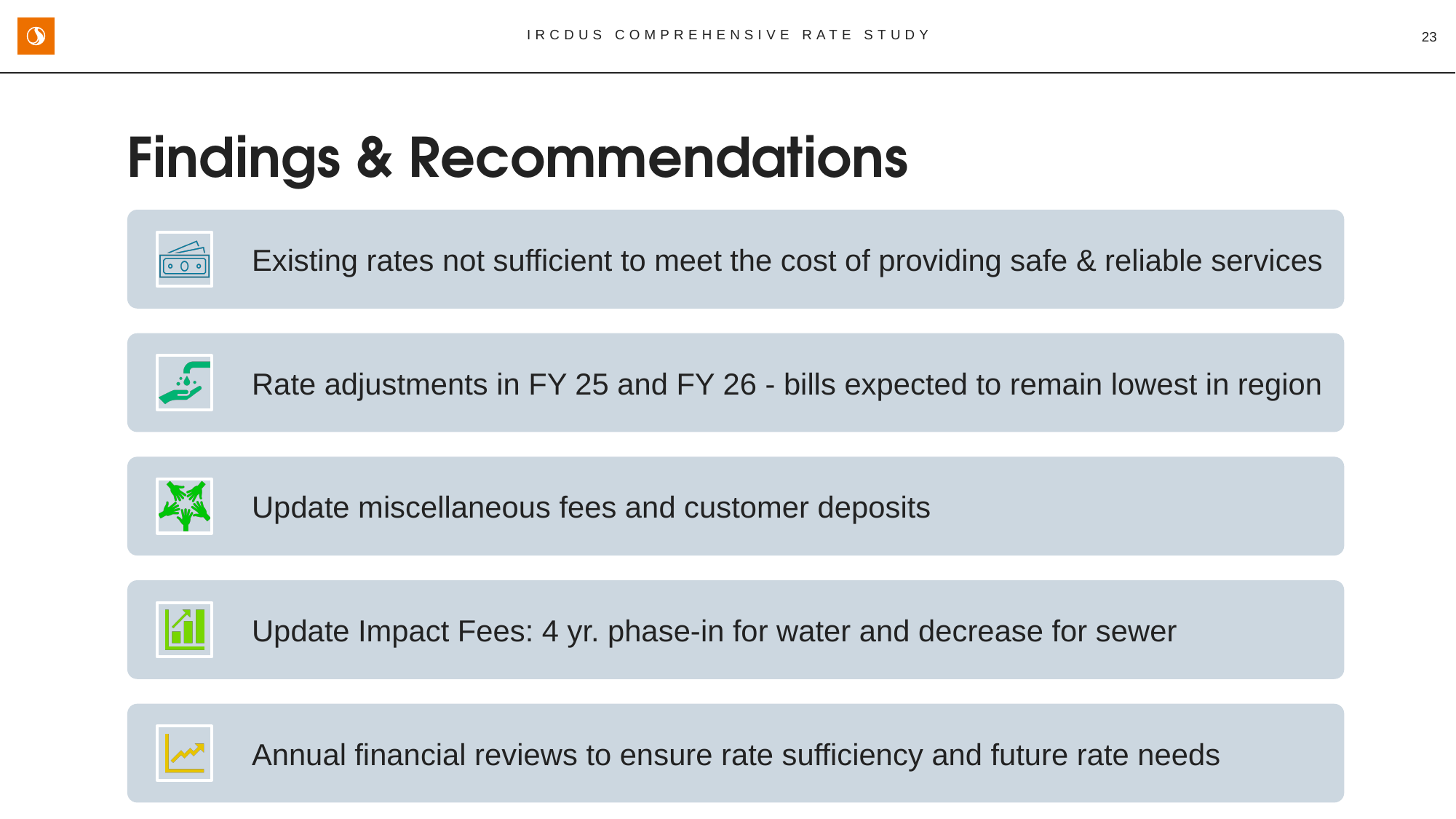

IRCDUS Comprehensive Rate Study
23
Findings & Recommendations
Existing rates not sufficient to meet the cost of providing safe & reliable services
Rate adjustments in FY 25 and FY 26 - bills expected to remain lowest in region
Update miscellaneous fees and customer deposits
Update Impact Fees: 4 yr. phase-in for water and decrease for sewer
Annual financial reviews to ensure rate sufficiency and future rate needs